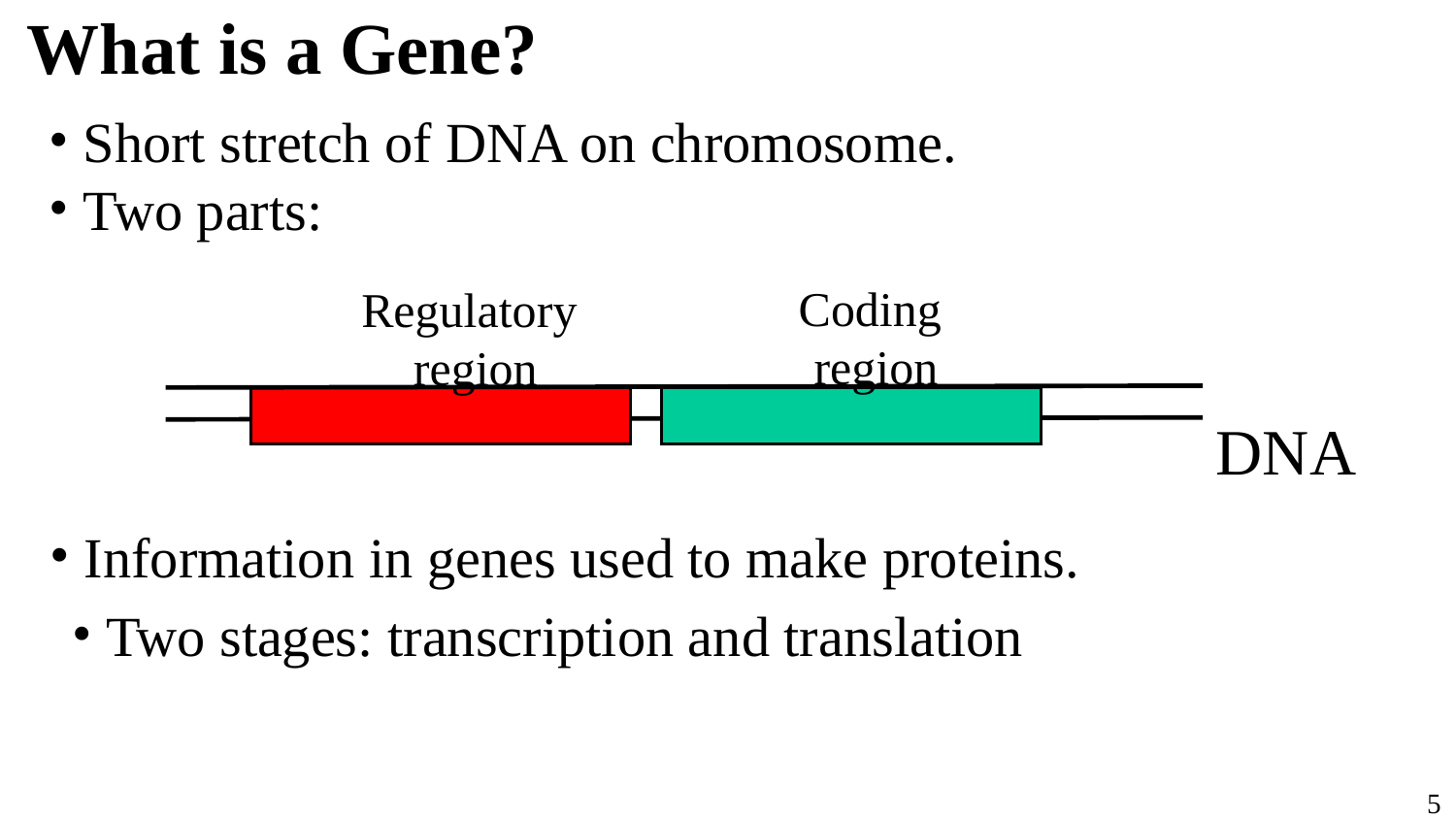

What is a Gene?
 Short stretch of DNA on chromosome.
 Two parts:
Coding
region

Regulatory
 region

DNA
 Information in genes used to make proteins.
 Two stages: transcription and translation
5